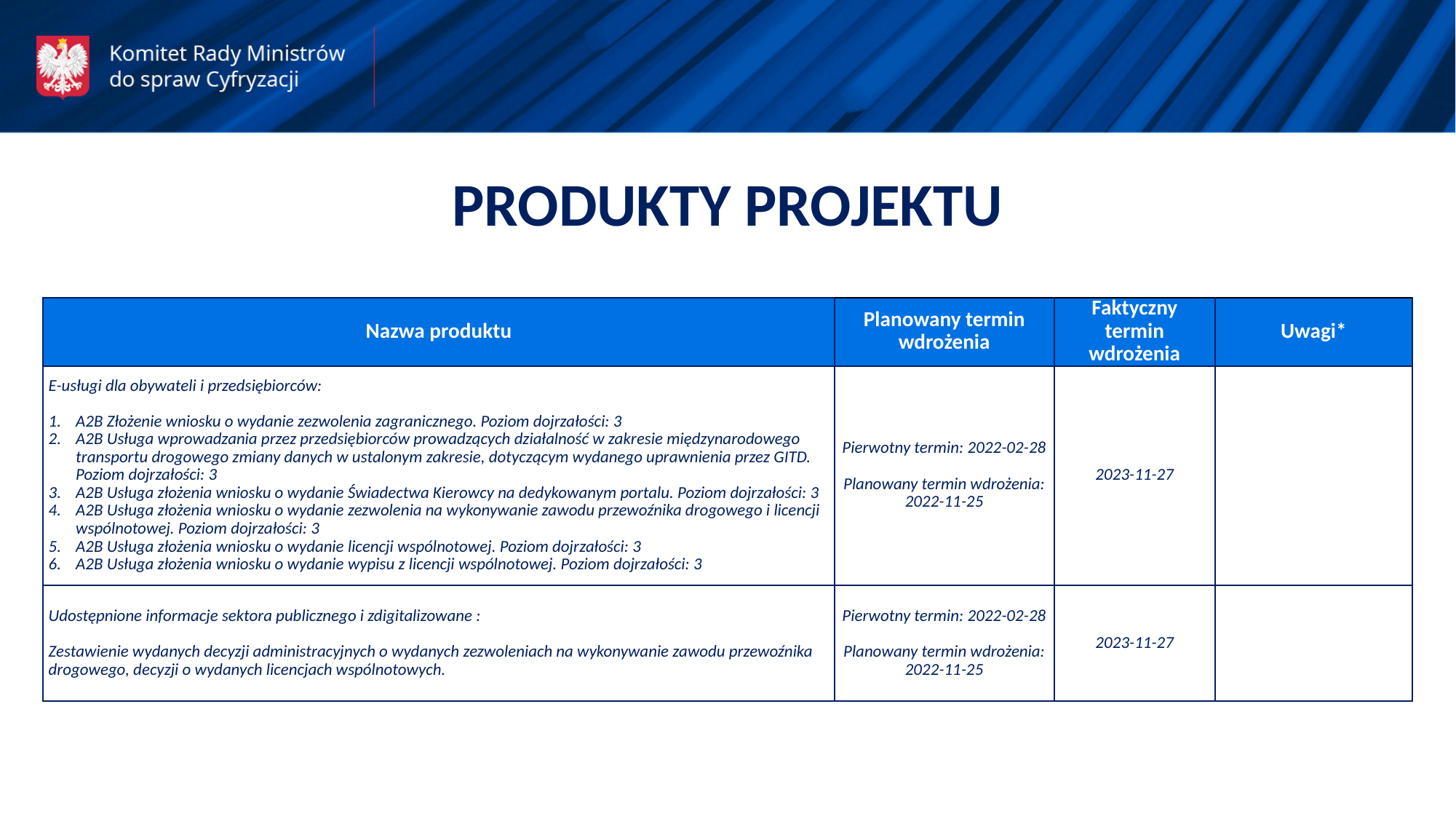

PRODUKTY PROJEKTU
| Nazwa produktu | Planowany termin wdrożenia | Faktyczny termin wdrożenia | Uwagi\* |
| --- | --- | --- | --- |
| E-usługi dla obywateli i przedsiębiorców: A2B Złożenie wniosku o wydanie zezwolenia zagranicznego. Poziom dojrzałości: 3 A2B Usługa wprowadzania przez przedsiębiorców prowadzących działalność w zakresie międzynarodowego transportu drogowego zmiany danych w ustalonym zakresie, dotyczącym wydanego uprawnienia przez GITD. Poziom dojrzałości: 3 A2B Usługa złożenia wniosku o wydanie Świadectwa Kierowcy na dedykowanym portalu. Poziom dojrzałości: 3 A2B Usługa złożenia wniosku o wydanie zezwolenia na wykonywanie zawodu przewoźnika drogowego i licencji wspólnotowej. Poziom dojrzałości: 3 A2B Usługa złożenia wniosku o wydanie licencji wspólnotowej. Poziom dojrzałości: 3 A2B Usługa złożenia wniosku o wydanie wypisu z licencji wspólnotowej. Poziom dojrzałości: 3 | Pierwotny termin: 2022-02-28 Planowany termin wdrożenia: 2022-11-25 | 2023-11-27 |  |
| Udostępnione informacje sektora publicznego i zdigitalizowane : Zestawienie wydanych decyzji administracyjnych o wydanych zezwoleniach na wykonywanie zawodu przewoźnika drogowego, decyzji o wydanych licencjach wspólnotowych. | Pierwotny termin: 2022-02-28 Planowany termin wdrożenia: 2022-11-25 | 2023-11-27 |  |